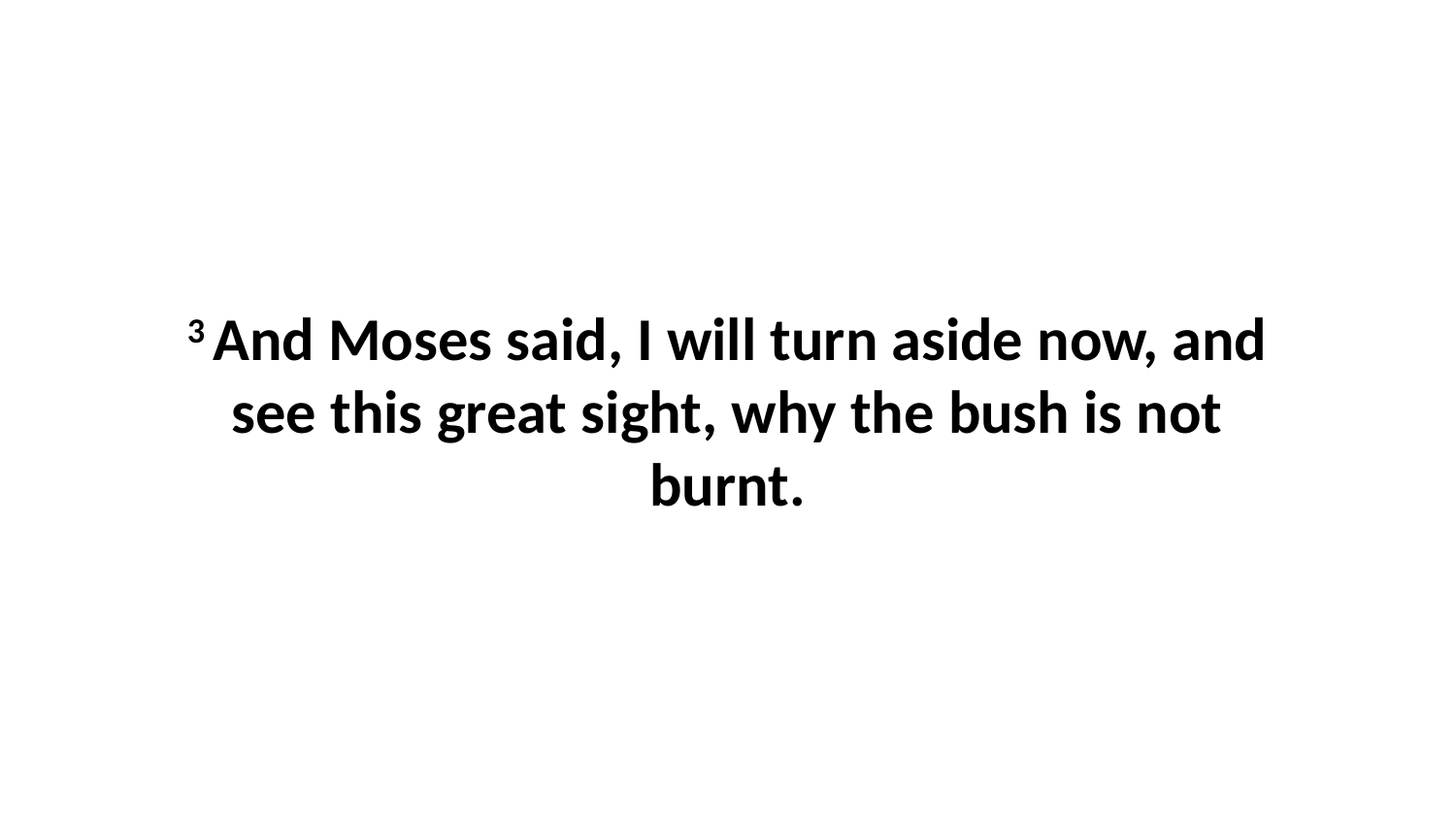

3 And Moses said, I will turn aside now, and see this great sight, why the bush is not burnt.